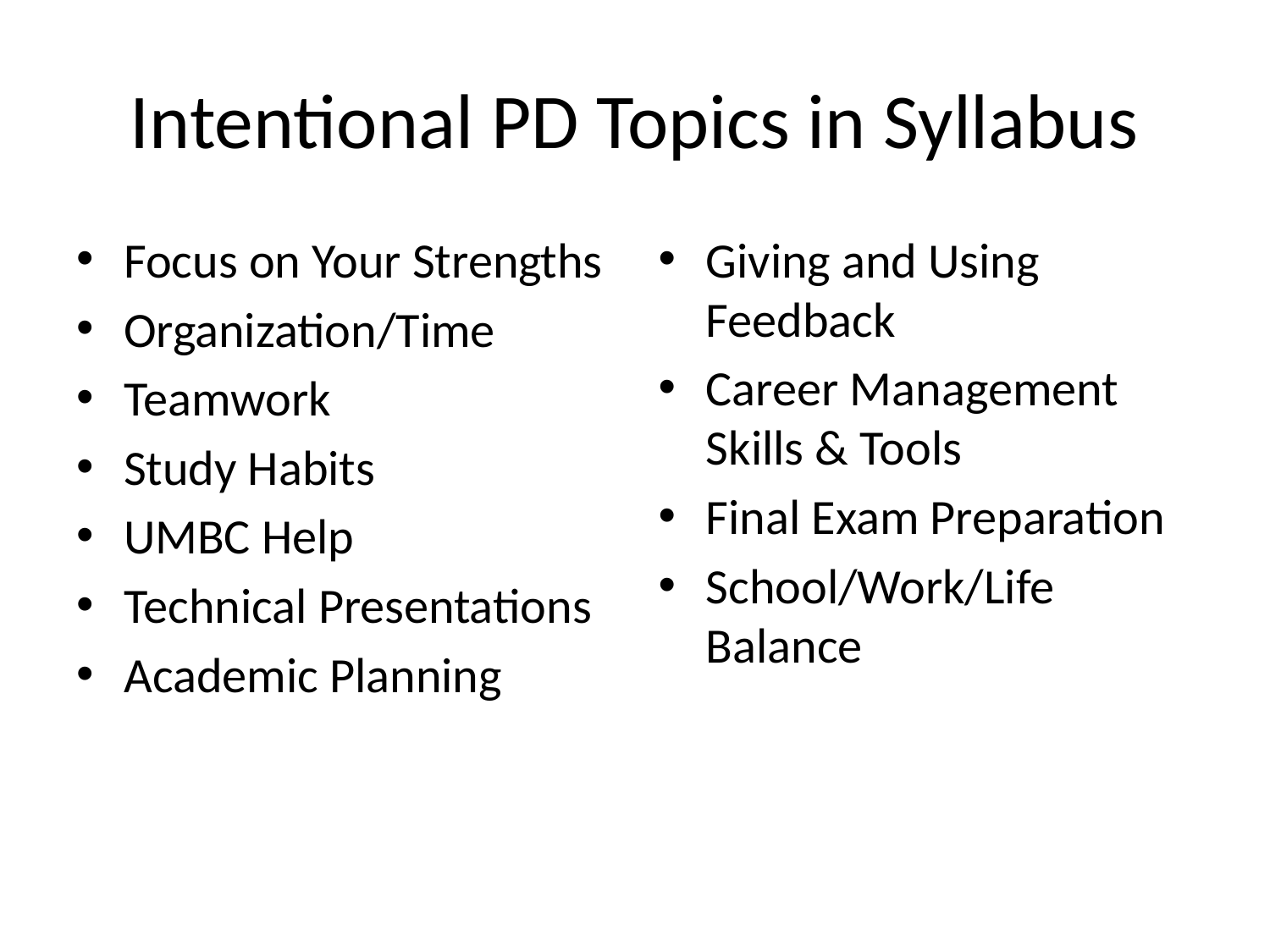

# Intentional PD Topics in Syllabus
Focus on Your Strengths
Organization/Time
Teamwork
Study Habits
UMBC Help
Technical Presentations
Academic Planning

Giving and Using Feedback
Career Management Skills & Tools
Final Exam Preparation
School/Work/Life Balance